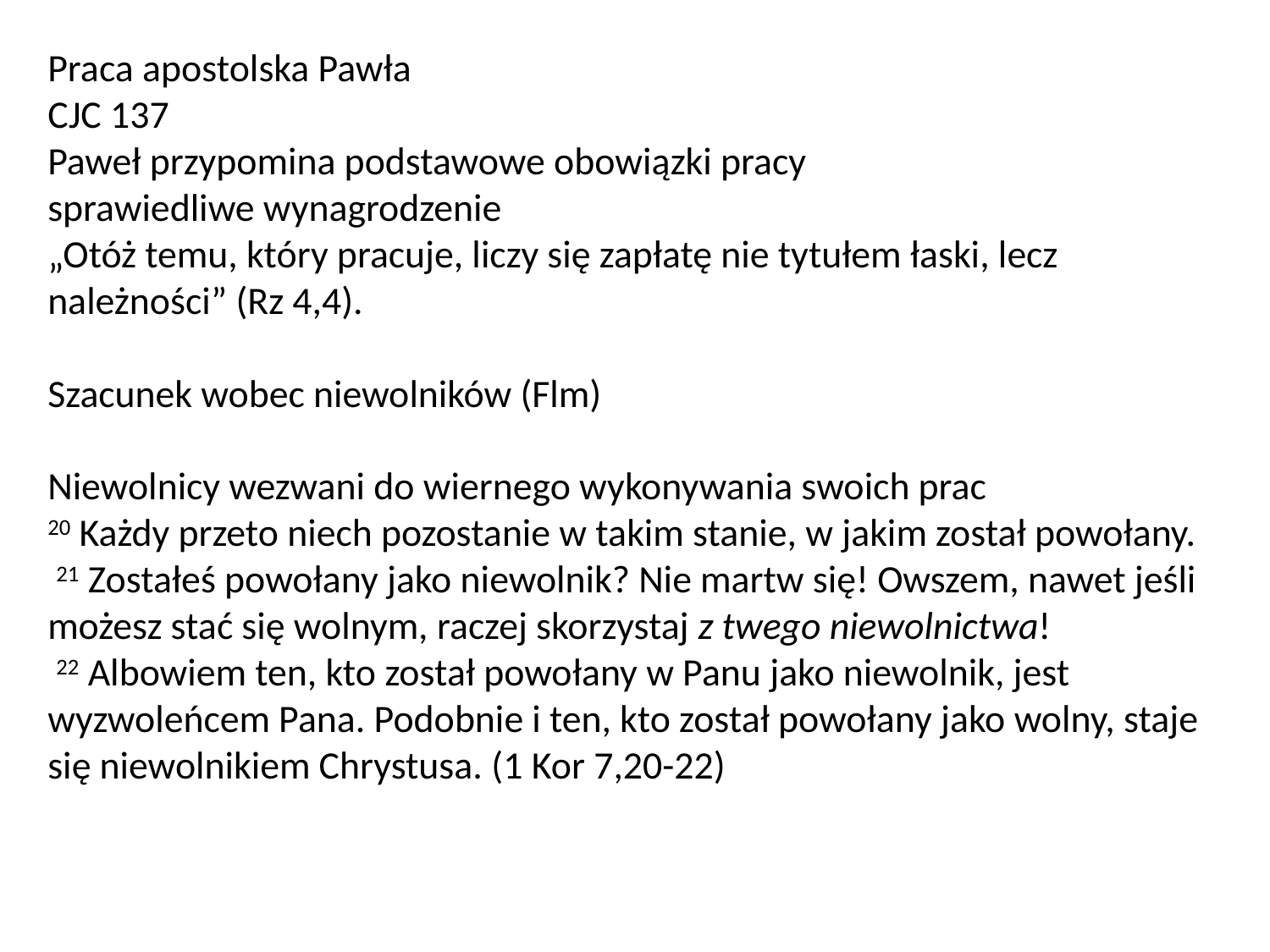

# Praca apostolska Pawła CJC 137 Paweł przypomina podstawowe obowiązki pracy sprawiedliwe wynagrodzenie „Otóż temu, który pracuje, liczy się zapłatę nie tytułem łaski, lecz należności” (Rz 4,4). Szacunek wobec niewolników (Flm) Niewolnicy wezwani do wiernego wykonywania swoich prac 20 Każdy przeto niech pozostanie w takim stanie, w jakim został powołany. 21 Zostałeś powołany jako niewolnik? Nie martw się! Owszem, nawet jeśli możesz stać się wolnym, raczej skorzystaj z twego niewolnictwa! 22 Albowiem ten, kto został powołany w Panu jako niewolnik, jest wyzwoleńcem Pana. Podobnie i ten, kto został powołany jako wolny, staje się niewolnikiem Chrystusa. (1 Kor 7,20-22)